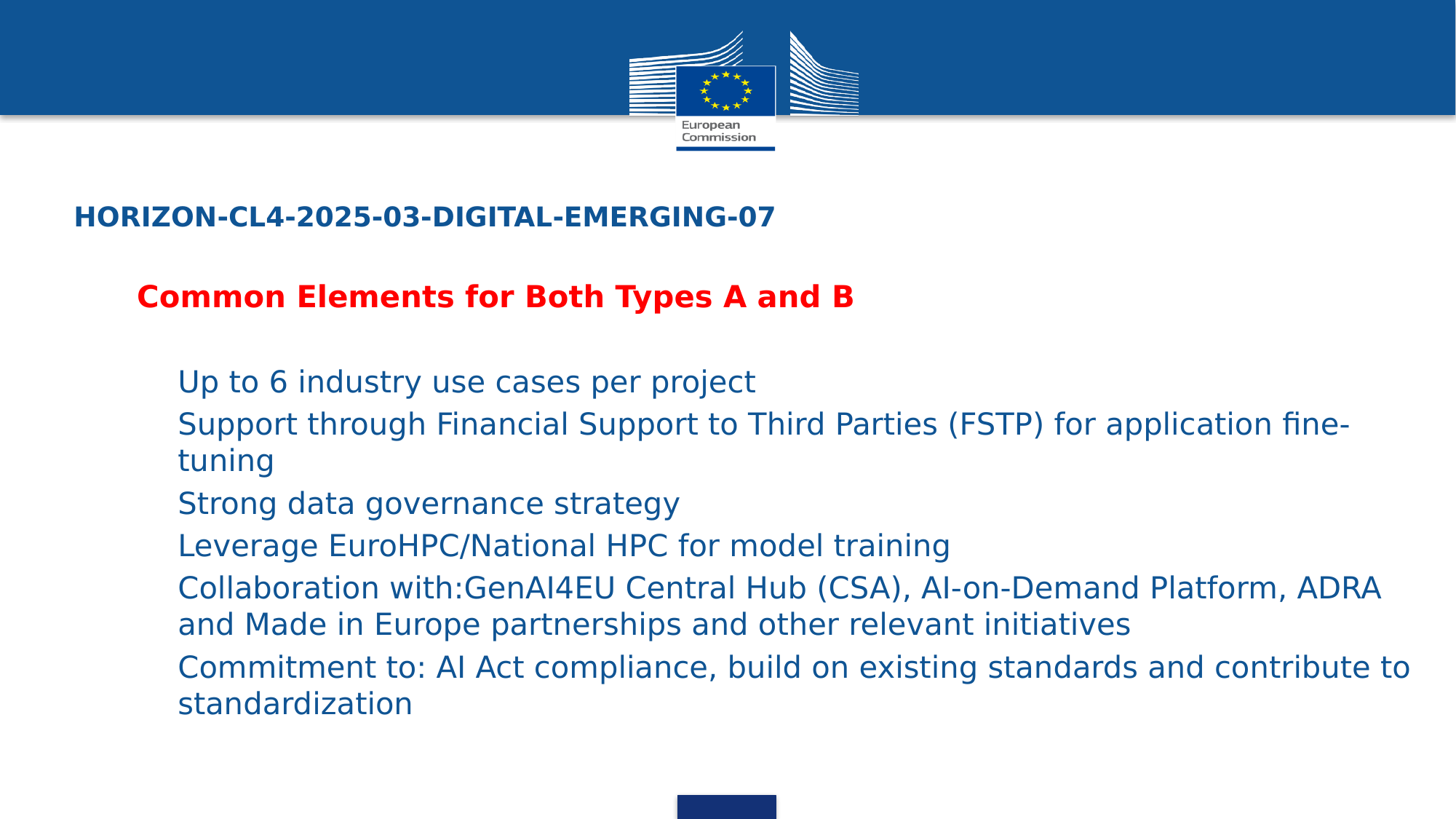

# HORIZON-CL4-2025-03-DIGITAL-EMERGING-07
Common Elements for Both Types A and B

Up to 6 industry use cases per project
Support through Financial Support to Third Parties (FSTP) for application fine-tuning
Strong data governance strategy
Leverage EuroHPC/National HPC for model training
Collaboration with:GenAI4EU Central Hub (CSA), AI-on-Demand Platform, ADRA and Made in Europe partnerships and other relevant initiatives
Commitment to: AI Act compliance, build on existing standards and contribute to standardization